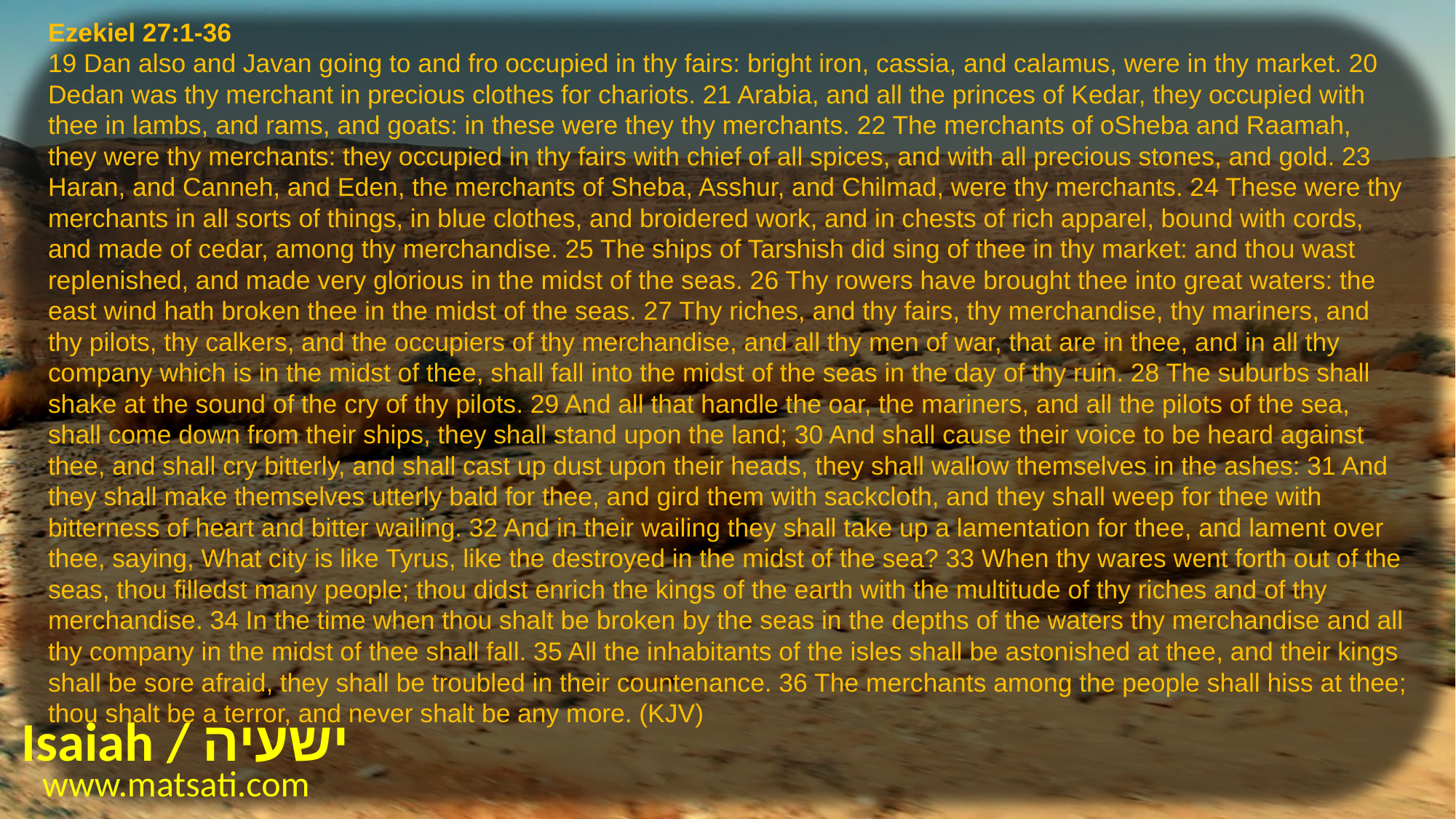

Ezekiel 27:1-36
19 Dan also and Javan going to and fro occupied in thy fairs: bright iron, cassia, and calamus, were in thy market. 20 Dedan was thy merchant in precious clothes for chariots. 21 Arabia, and all the princes of Kedar, they occupied with thee in lambs, and rams, and goats: in these were they thy merchants. 22 The merchants of oSheba and Raamah, they were thy merchants: they occupied in thy fairs with chief of all spices, and with all precious stones, and gold. 23 Haran, and Canneh, and Eden, the merchants of Sheba, Asshur, and Chilmad, were thy merchants. 24 These were thy merchants in all sorts of things, in blue clothes, and broidered work, and in chests of rich apparel, bound with cords, and made of cedar, among thy merchandise. 25 The ships of Tarshish did sing of thee in thy market: and thou wast replenished, and made very glorious in the midst of the seas. 26 Thy rowers have brought thee into great waters: the east wind hath broken thee in the midst of the seas. 27 Thy riches, and thy fairs, thy merchandise, thy mariners, and thy pilots, thy calkers, and the occupiers of thy merchandise, and all thy men of war, that are in thee, and in all thy company which is in the midst of thee, shall fall into the midst of the seas in the day of thy ruin. 28 The suburbs shall shake at the sound of the cry of thy pilots. 29 And all that handle the oar, the mariners, and all the pilots of the sea, shall come down from their ships, they shall stand upon the land; 30 And shall cause their voice to be heard against thee, and shall cry bitterly, and shall cast up dust upon their heads, they shall wallow themselves in the ashes: 31 And they shall make themselves utterly bald for thee, and gird them with sackcloth, and they shall weep for thee with bitterness of heart and bitter wailing. 32 And in their wailing they shall take up a lamentation for thee, and lament over thee, saying, What city is like Tyrus, like the destroyed in the midst of the sea? 33 When thy wares went forth out of the seas, thou filledst many people; thou didst enrich the kings of the earth with the multitude of thy riches and of thy merchandise. 34 In the time when thou shalt be broken by the seas in the depths of the waters thy merchandise and all thy company in the midst of thee shall fall. 35 All the inhabitants of the isles shall be astonished at thee, and their kings shall be sore afraid, they shall be troubled in their countenance. 36 The merchants among the people shall hiss at thee; thou shalt be a terror, and never shalt be any more. (KJV)
Isaiah / ישעיה
www.matsati.com